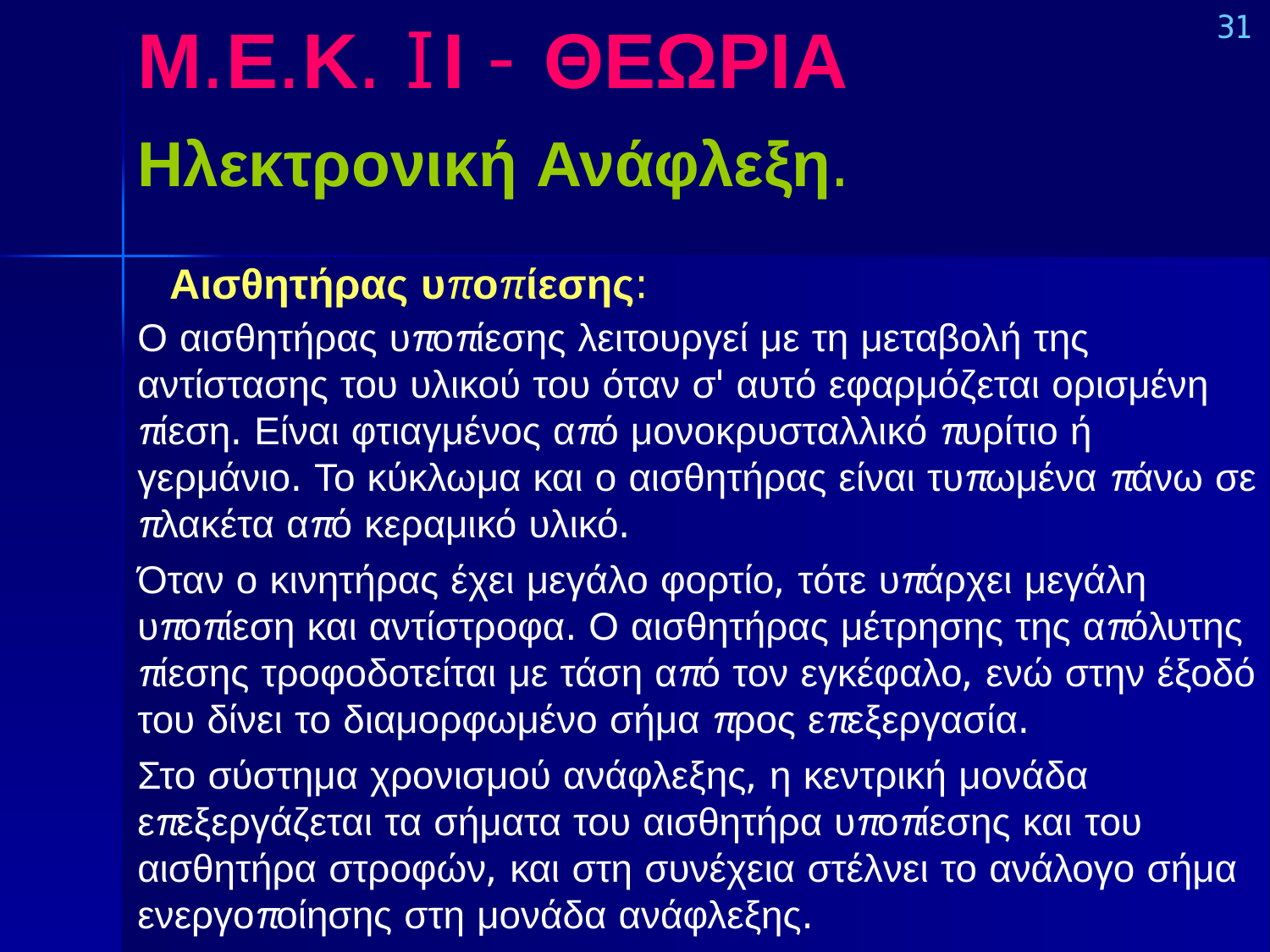

# Μ.Ε.Κ. IΙ - ΘΕΩΡΙΑ
31
Ηλεκτρονική Ανάφλεξη.
Αισθητήρας υποπίεσης:
Ο αισθητήρας υποπίεσης λειτουργεί με τη μεταβολή της αντίστασης του υλικού του όταν σ' αυτό εφαρμόζεται ορισμένη πίεση. Είναι φτιαγμένος από μονοκρυσταλλικό πυρίτιο ή γερμάνιο. Το κύκλωμα και ο αισθητήρας είναι τυπωμένα πάνω σε πλακέτα από κεραμικό υλικό.
Όταν ο κινητήρας έχει μεγάλο φορτίο, τότε υπάρχει μεγάλη υποπίεση και αντίστροφα. Ο αισθητήρας μέτρησης της απόλυτης πίεσης τροφοδοτείται με τάση από τον εγκέφαλο, ενώ στην έξοδό του δίνει το διαμορφωμένο σήμα προς επεξεργασία.
Στο σύστημα χρονισμού ανάφλεξης, η κεντρική μονάδα επεξεργάζεται τα σήματα του αισθητήρα υποπίεσης και του αισθητήρα στροφών, και στη συνέχεια στέλνει το ανάλογο σήμα ενεργοποίησης στη μονάδα ανάφλεξης.